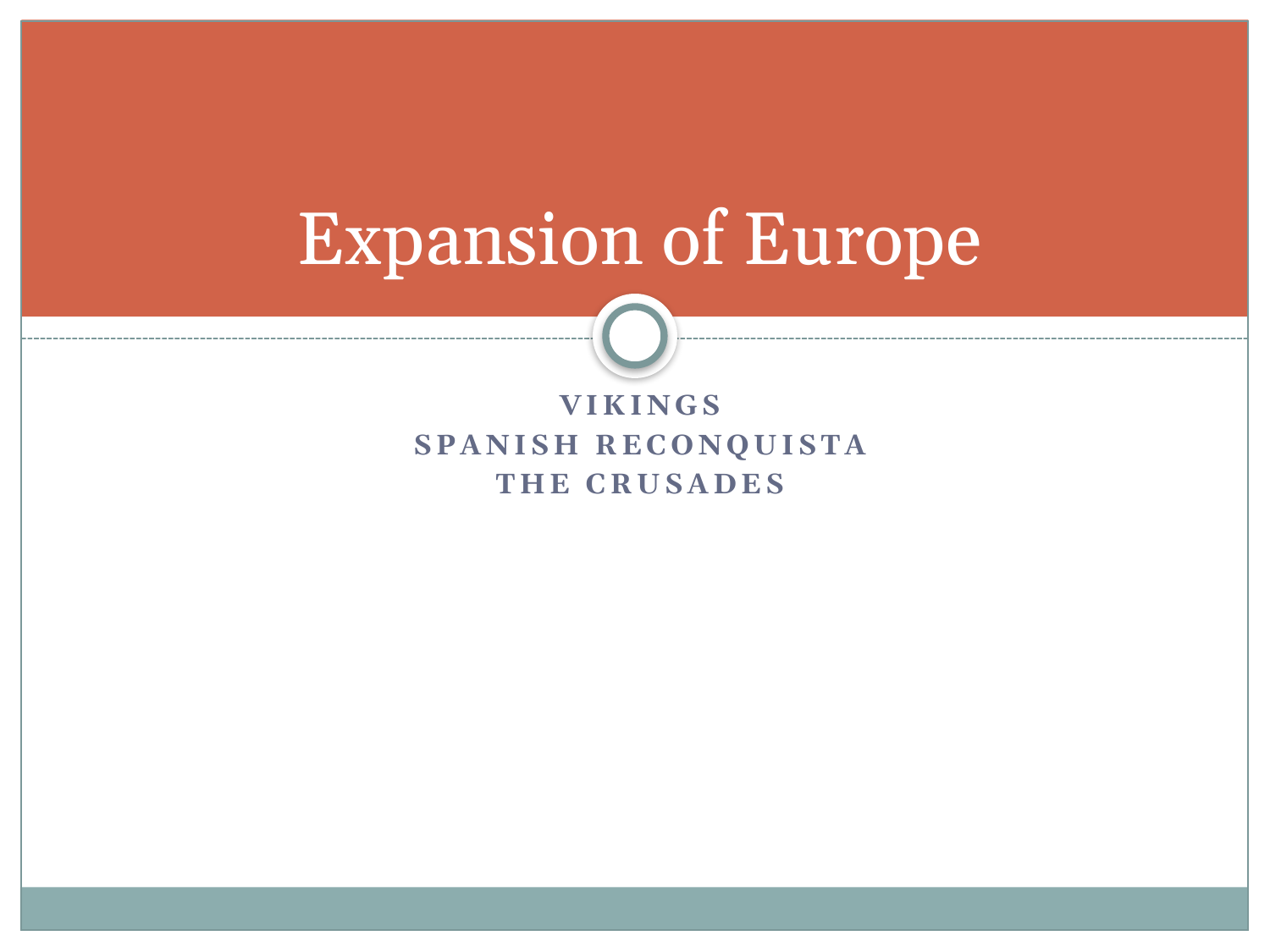

# Expansion of Europe
Vikings
Spanish Reconquista
The Crusades